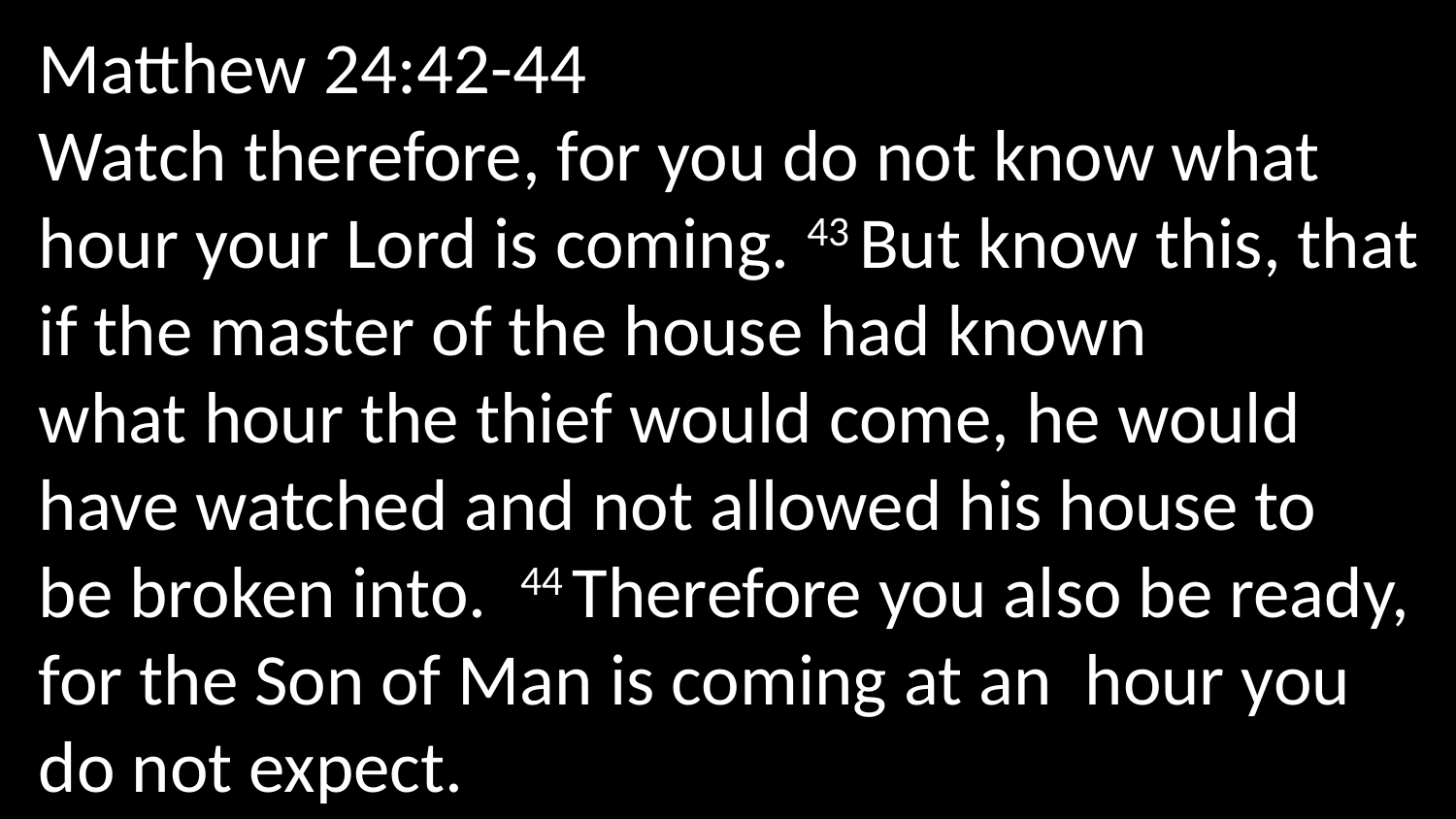

Matthew 24:42-44
Watch therefore, for you do not know what  hour your Lord is coming. 43 But know this, that if the master of the house had known what hour the thief would come, he would have watched and not allowed his house to  be broken into.  44 Therefore you also be ready, for the Son of Man is coming at an  hour you do not expect.